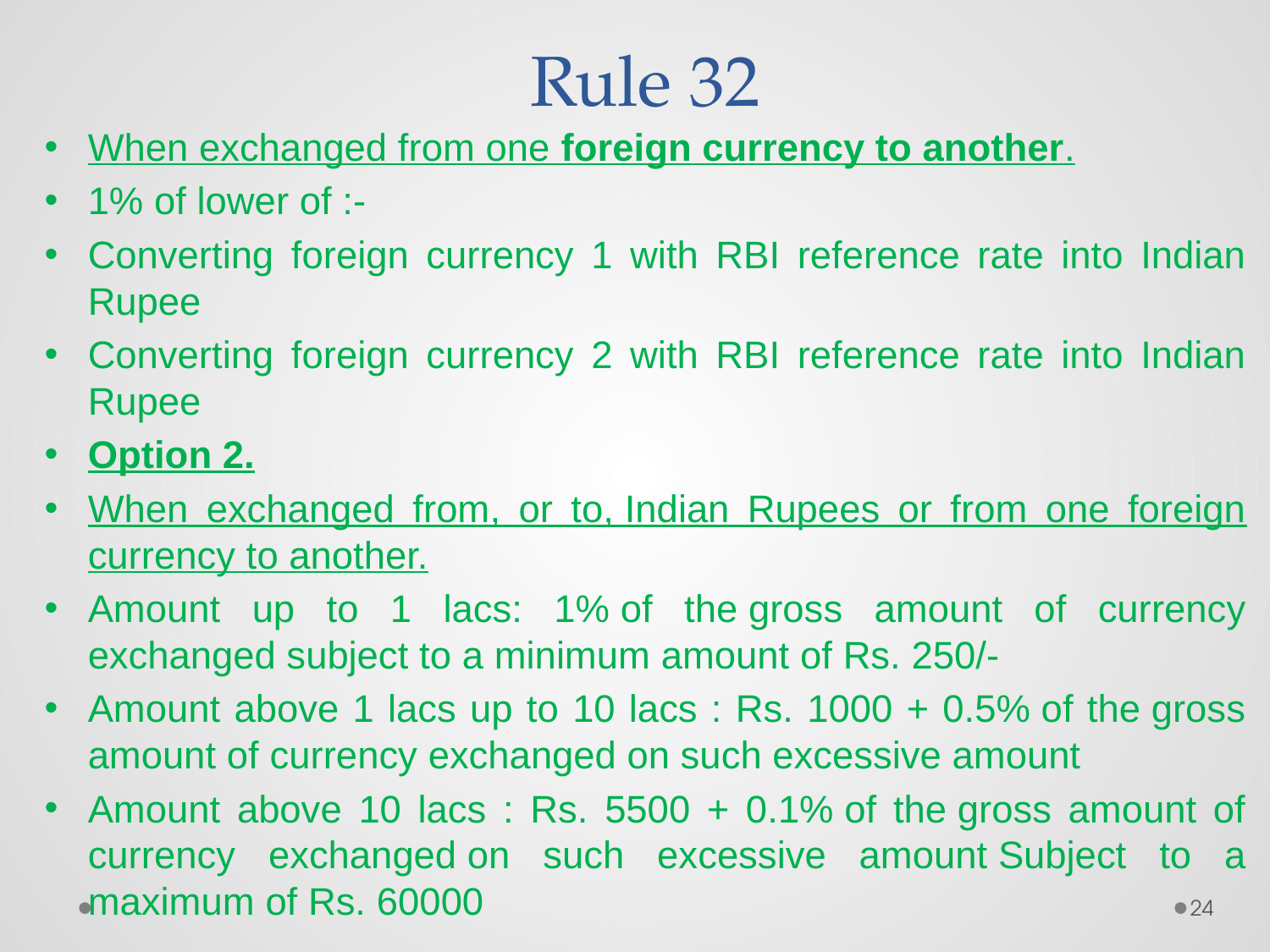

# Rule 32
When exchanged from one foreign currency to another.
1% of lower of :-
Converting foreign currency 1 with RBI reference rate into Indian Rupee
Converting foreign currency 2 with RBI reference rate into Indian Rupee
Option 2.
When exchanged from, or to, Indian Rupees or from one foreign currency to another.
Amount up to 1 lacs: 1% of the gross amount of currency exchanged subject to a minimum amount of Rs. 250/-
Amount above 1 lacs up to 10 lacs : Rs. 1000 + 0.5% of the gross amount of currency exchanged on such excessive amount
Amount above 10 lacs : Rs. 5500 + 0.1% of the gross amount of currency exchanged on such excessive amount Subject to a maximum of Rs. 60000
24